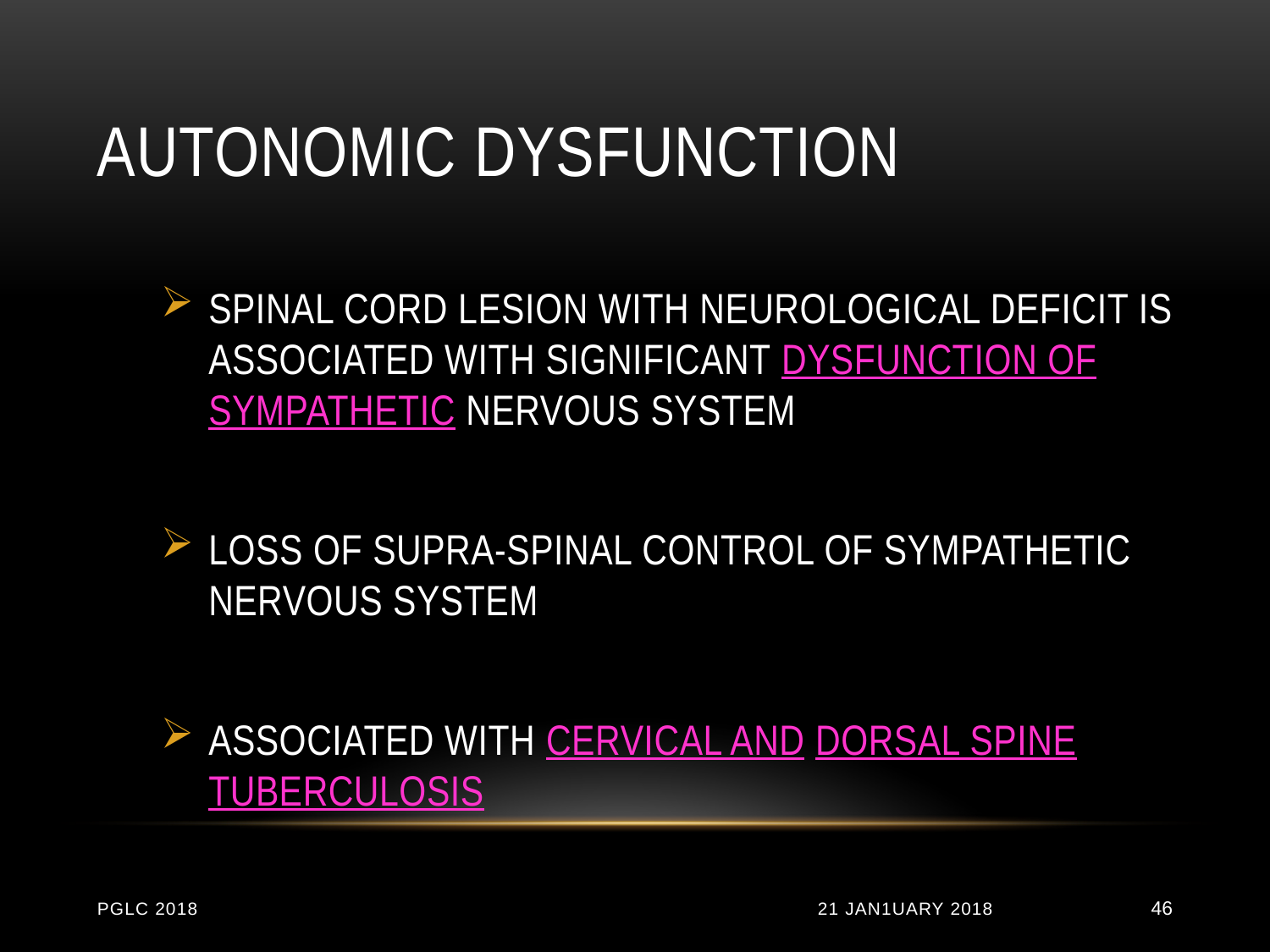

# AUTONOMIC DYSFUNCTION
SPINAL CORD LESION WITH NEUROLOGICAL DEFICIT IS ASSOCIATED WITH SIGNIFICANT DYSFUNCTION OF SYMPATHETIC NERVOUS SYSTEM

LOSS OF SUPRA-SPINAL CONTROL OF SYMPATHETIC NERVOUS SYSTEM

ASSOCIATED WITH CERVICAL AND DORSAL SPINE TUBERCULOSIS

PGLC 2018
21 JAN1UARY 2018
46